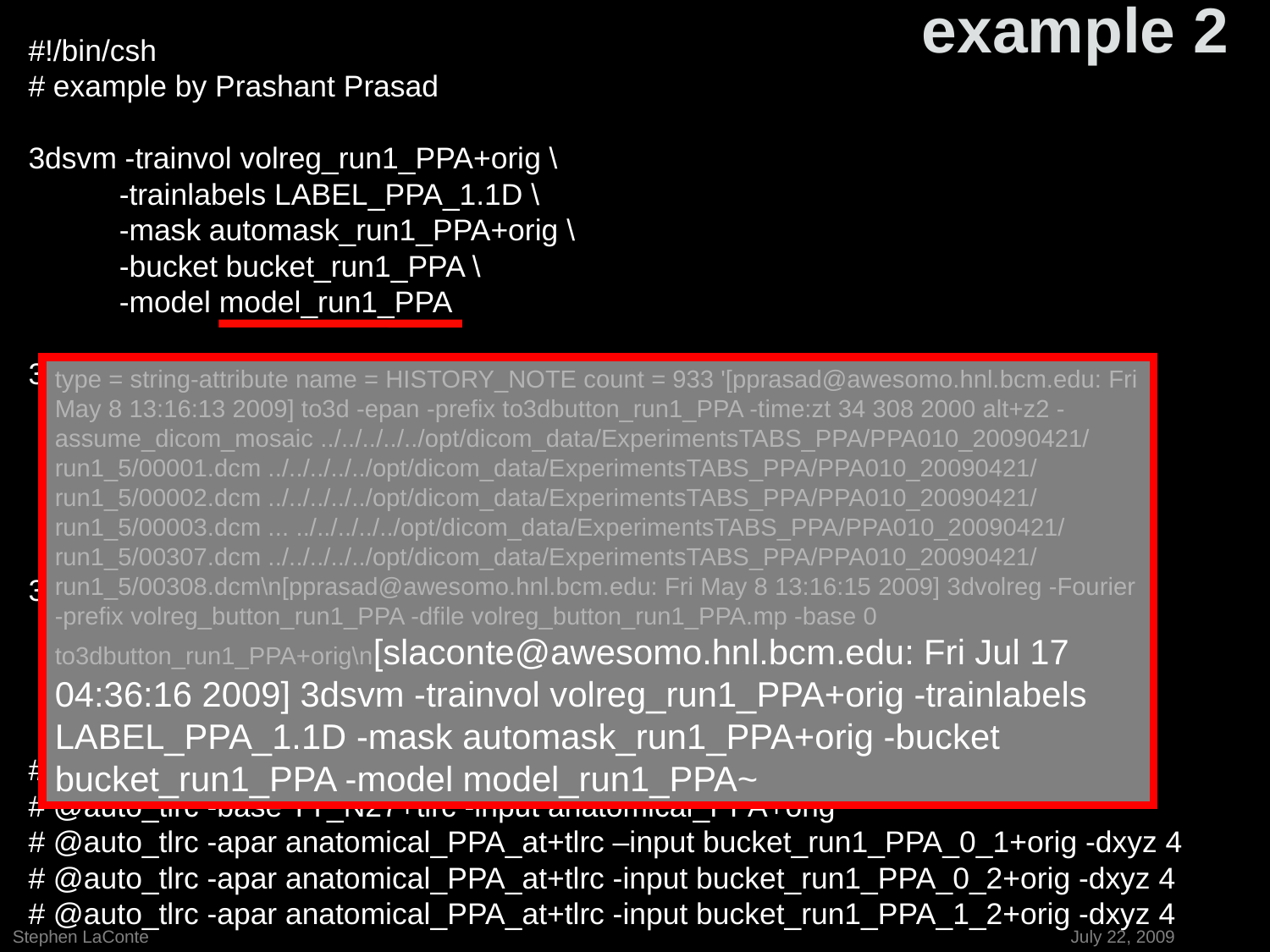

example 2
#!/bin/csh
# example by Prashant Prasad

3dsvm -trainvol volreg_run1_PPA+orig \
           -trainlabels LABEL_PPA_1.1D \
           -mask automask_run1_PPA+orig \
           -bucket bucket_run1_PPA \
           -model model_run1_PPA

3dsvm -classout \
            -testvol volreg_run2_PPA+orig \
            -testlabels LABEL_PPA_2.1D \
            -model model_run1_PPA+orig \
            -predictions pred_run2_frmRun1_classout

3dsvm -testvol volreg_run2_PPA+orig \
           -testlabels LABEL_PPA_2.1D \
           -model model_run1_PPA+orig \
           -predictions pred_run2_frmRun1

# optional, move bucket files to Tailarach
# @auto_tlrc -base TT_N27+tlrc -input anatomical_PPA+orig
# @auto_tlrc -apar anatomical_PPA_at+tlrc –input bucket_run1_PPA_0_1+orig -dxyz 4
# @auto_tlrc -apar anatomical_PPA_at+tlrc -input bucket_run1_PPA_0_2+orig -dxyz 4
# @auto_tlrc -apar anatomical_PPA_at+tlrc -input bucket_run1_PPA_1_2+orig -dxyz 4

type = string-attribute name = HISTORY_NOTE count = 933 '[pprasad@awesomo.hnl.bcm.edu: Fri May 8 13:16:13 2009] to3d -epan -prefix to3dbutton_run1_PPA -time:zt 34 308 2000 alt+z2 -assume_dicom_mosaic ../../../../../opt/dicom_data/ExperimentsTABS_PPA/PPA010_20090421/run1_5/00001.dcm ../../../../../opt/dicom_data/ExperimentsTABS_PPA/PPA010_20090421/run1_5/00002.dcm ../../../../../opt/dicom_data/ExperimentsTABS_PPA/PPA010_20090421/run1_5/00003.dcm ... ../../../../../opt/dicom_data/ExperimentsTABS_PPA/PPA010_20090421/run1_5/00307.dcm ../../../../../opt/dicom_data/ExperimentsTABS_PPA/PPA010_20090421/run1_5/00308.dcm\n[pprasad@awesomo.hnl.bcm.edu: Fri May 8 13:16:15 2009] 3dvolreg -Fourier -prefix volreg_button_run1_PPA -dfile volreg_button_run1_PPA.mp -base 0 to3dbutton_run1_PPA+orig\n[slaconte@awesomo.hnl.bcm.edu: Fri Jul 17 04:36:16 2009] 3dsvm -trainvol volreg_run1_PPA+orig -trainlabels LABEL_PPA_1.1D -mask automask_run1_PPA+orig -bucket bucket_run1_PPA -model model_run1_PPA~
Stephen LaConte							                         July 22, 2009